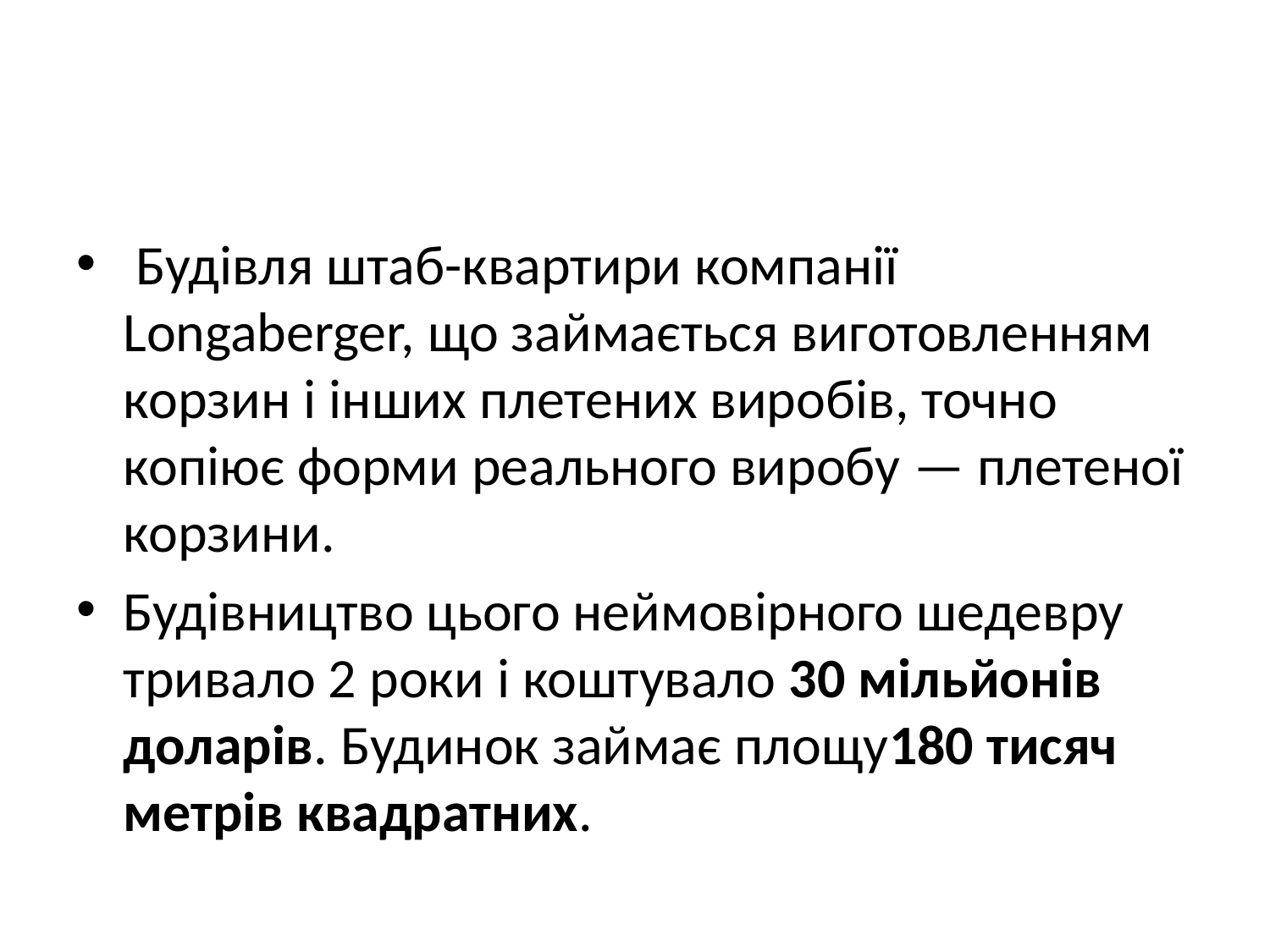

#
 Будівля штаб-квартири компанії Longaberger, що займається виготовленням корзин і інших плетених виробів, точно копіює форми реального виробу — плетеної корзини.
Будівництво цього неймовірного шедевру тривало 2 роки і коштувало 30 мільйонів доларів. Будинок займає площу180 тисяч метрів квадратних.